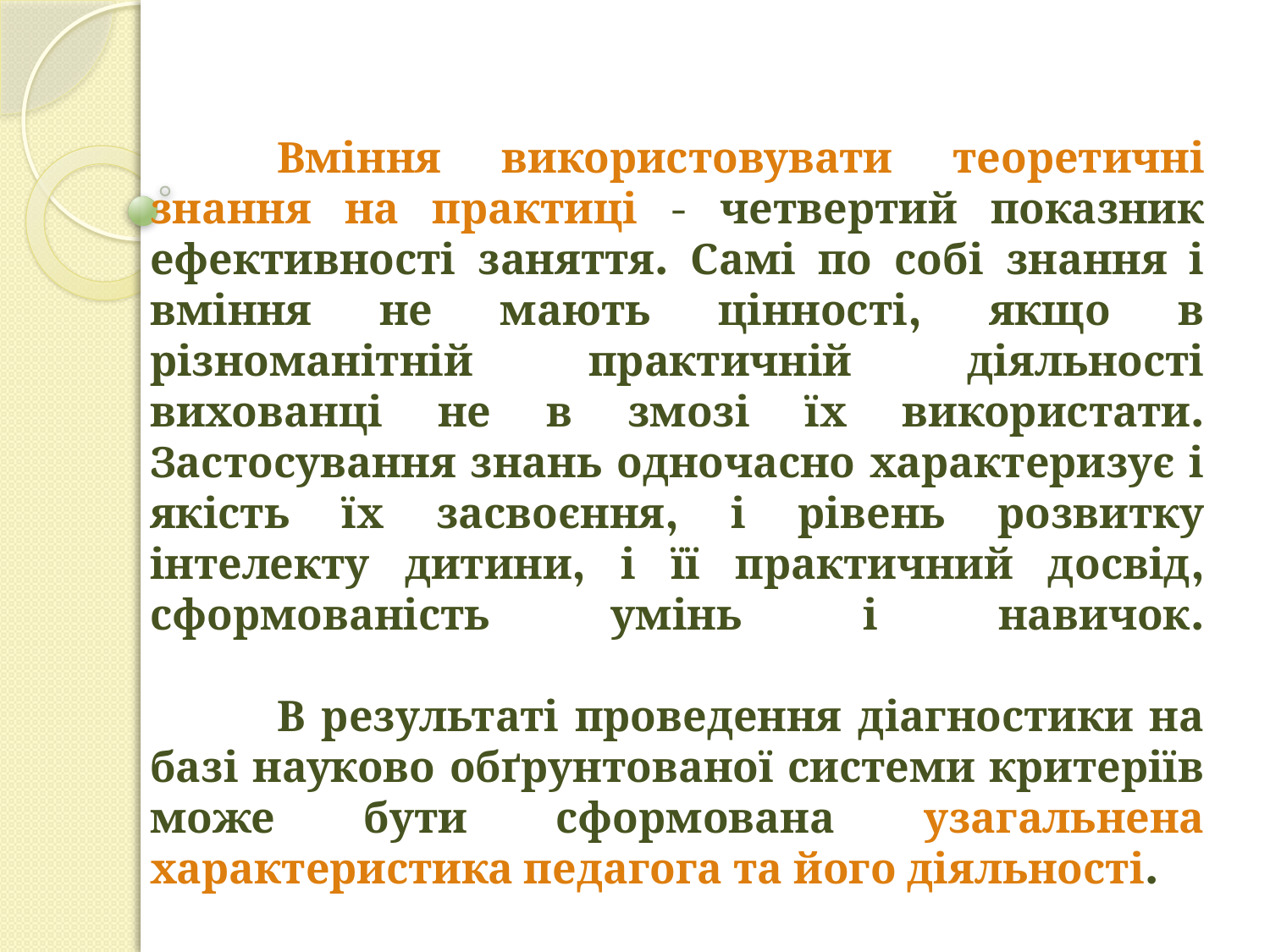

# Вміння використовувати теоретичні знання на практиці - четвертий показник ефективності заняття. Самі по собі знання і вміння не мають цінності, якщо в різноманітній практичній діяльності вихованці не в змозі їх використати. Застосування знань одночасно характеризує і якість їх засвоєння, і рівень розвитку інтелекту дитини, і її практичний досвід, сформованість умінь і навичок. В результаті проведення діагностики на базі науково обґрунтованої системи критеріїв може бути сформована узагальнена характеристика педагога та його діяльності.